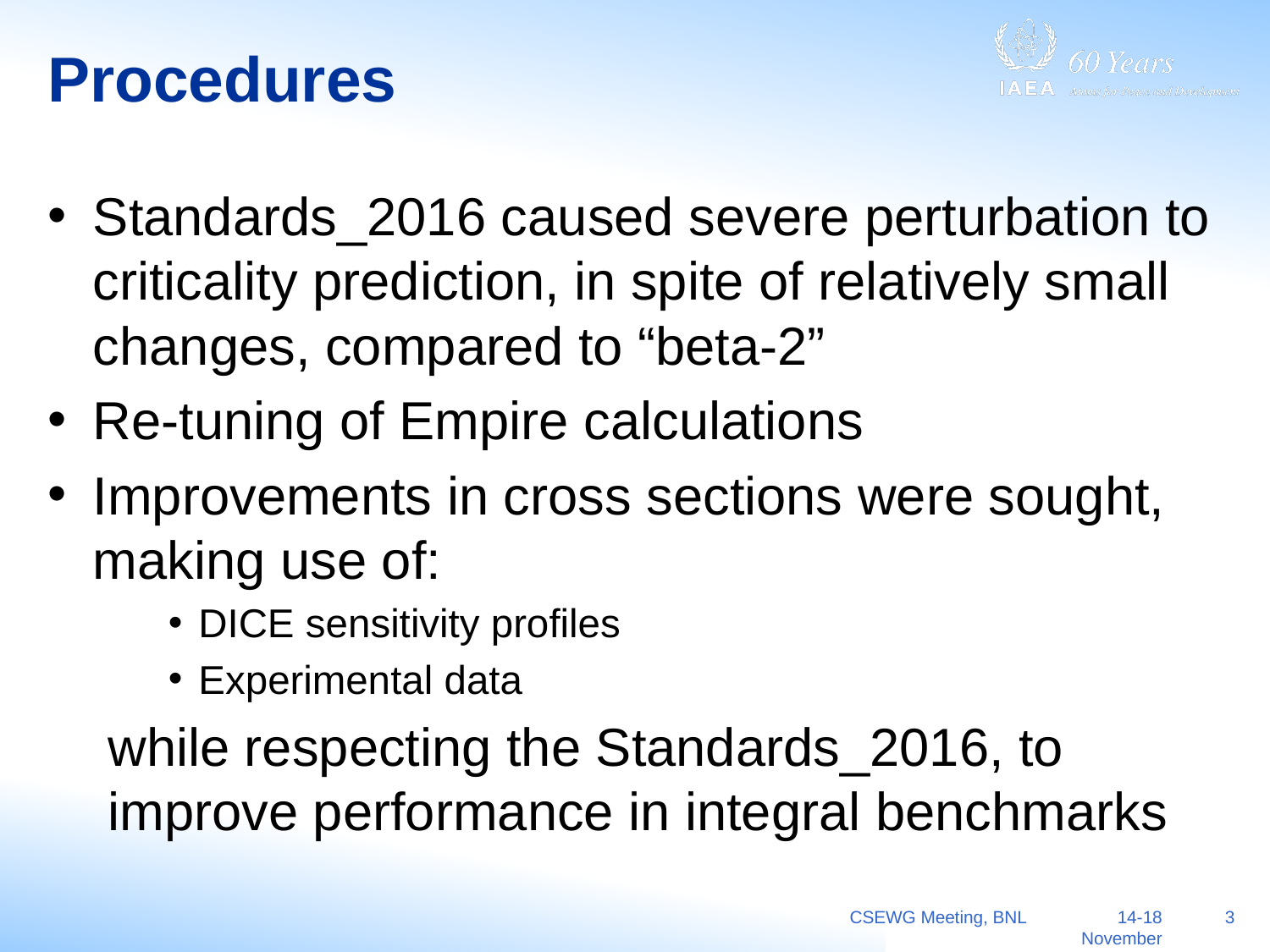

# Procedures
Standards_2016 caused severe perturbation to criticality prediction, in spite of relatively small changes, compared to “beta-2”
Re-tuning of Empire calculations
Improvements in cross sections were sought, making use of:
DICE sensitivity profiles
Experimental data
while respecting the Standards_2016, to improve performance in integral benchmarks
CSEWG Meeting, BNL
14-18 November 2016
3